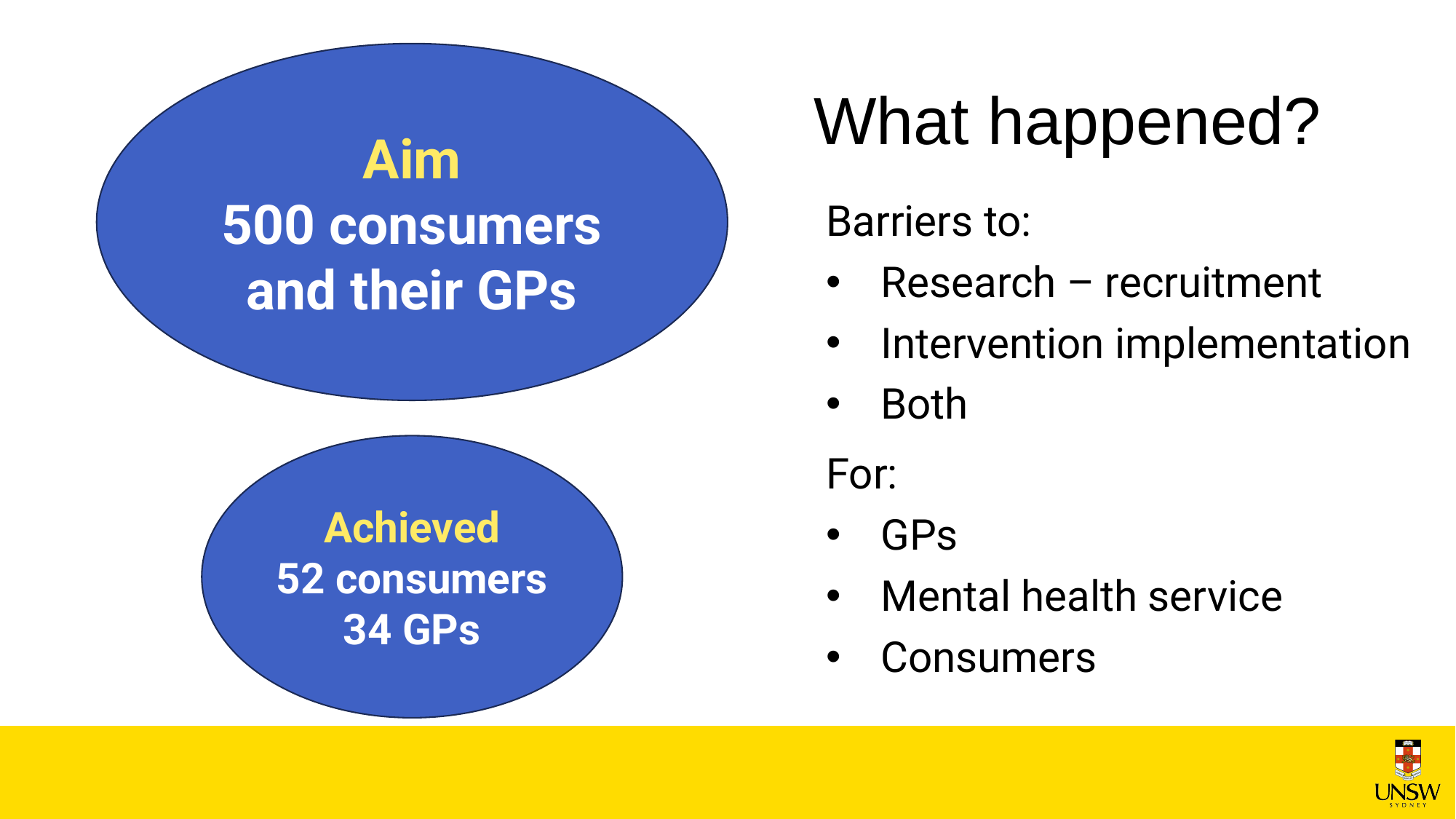

Aim
500 consumers and their GPs
# What happened?
Barriers to:
Research – recruitment
Intervention implementation
Both
Achieved
52 consumers
34 GPs
For:
GPs
Mental health service
Consumers